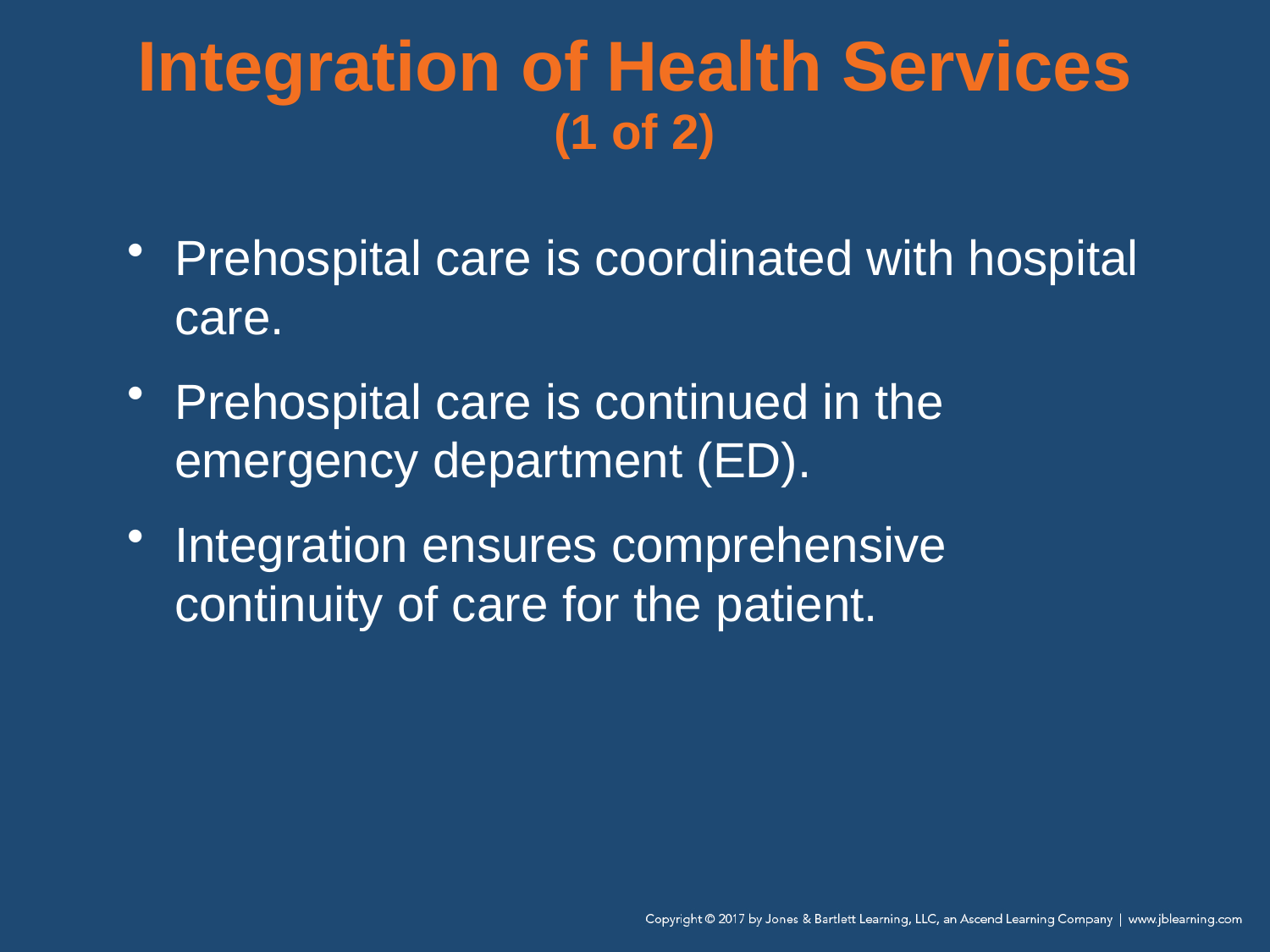

Integration of Health Services (1 of 2)
Prehospital care is coordinated with hospital care.
Prehospital care is continued in the emergency department (ED).
Integration ensures comprehensive continuity of care for the patient.